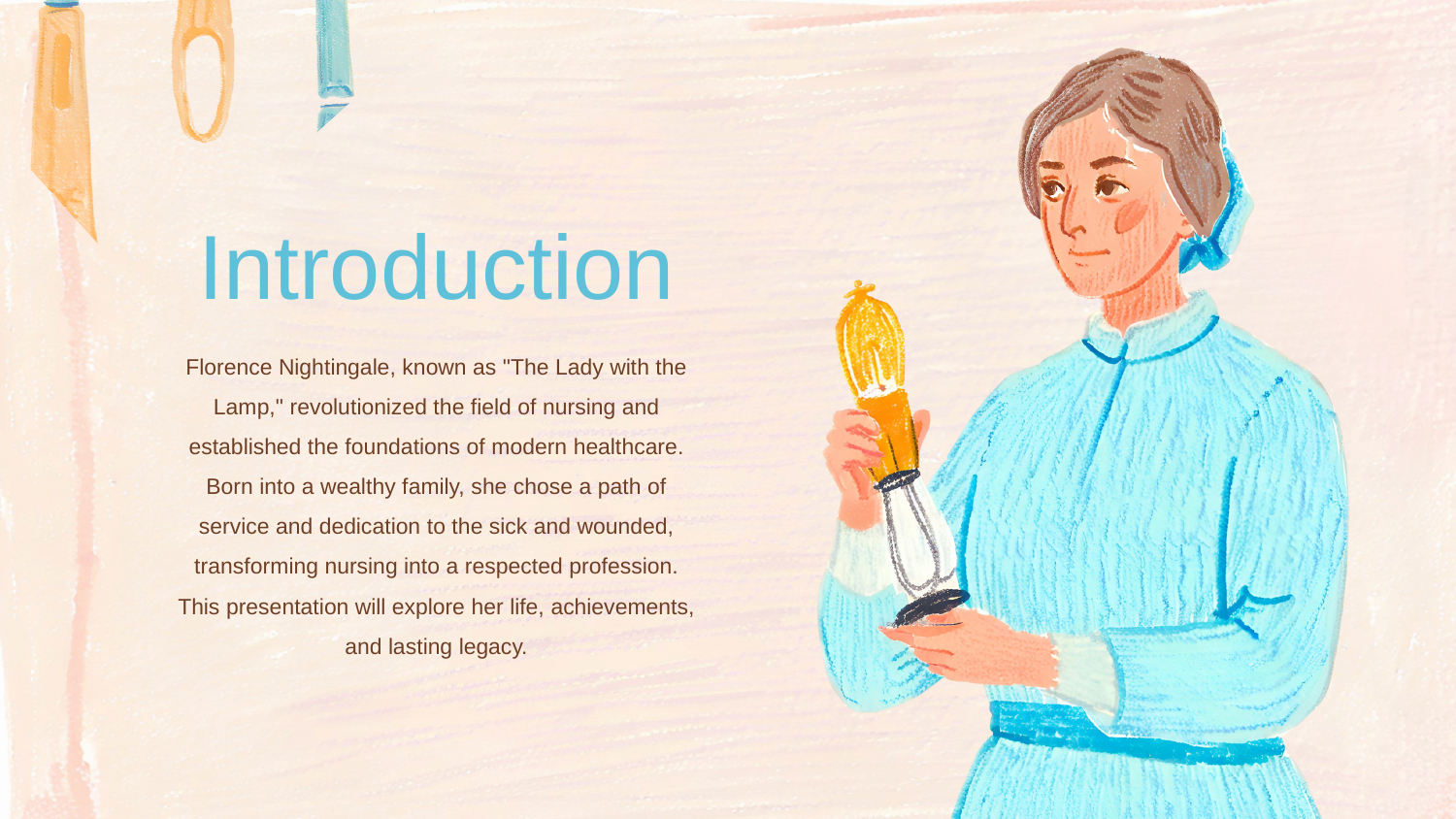

Introduction
Florence Nightingale, known as "The Lady with the Lamp," revolutionized the field of nursing and established the foundations of modern healthcare. Born into a wealthy family, she chose a path of service and dedication to the sick and wounded, transforming nursing into a respected profession. This presentation will explore her life, achievements, and lasting legacy.